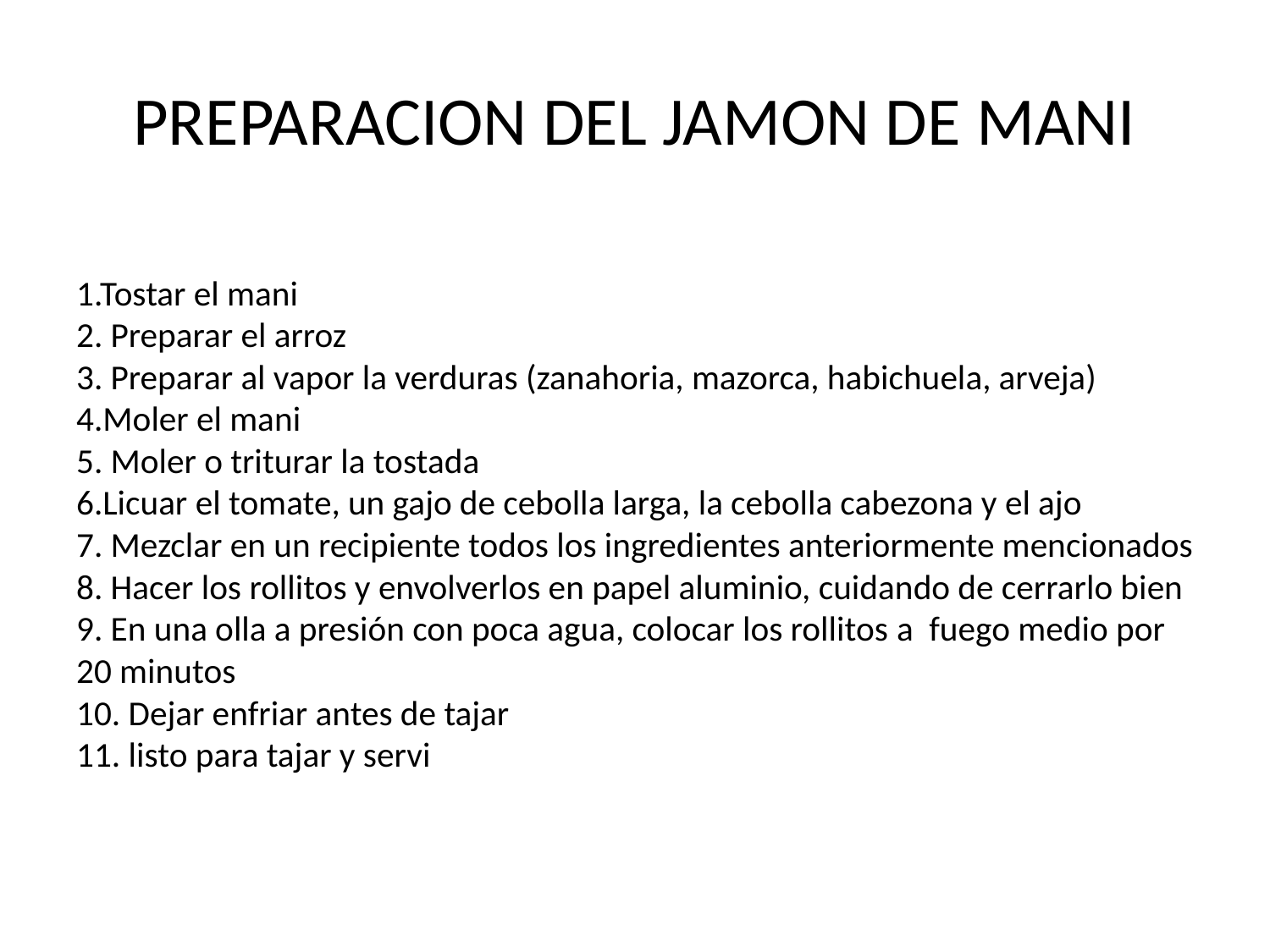

# PREPARACION DEL JAMON DE MANI
 
1.Tostar el mani 
2. Preparar el arroz 
3. Preparar al vapor la verduras (zanahoria, mazorca, habichuela, arveja)
4.Moler el mani
5. Moler o triturar la tostada
6.Licuar el tomate, un gajo de cebolla larga, la cebolla cabezona y el ajo
7. Mezclar en un recipiente todos los ingredientes anteriormente mencionados
8. Hacer los rollitos y envolverlos en papel aluminio, cuidando de cerrarlo bien
9. En una olla a presión con poca agua, colocar los rollitos a  fuego medio por 20 minutos
10. Dejar enfriar antes de tajar
11. listo para tajar y servi